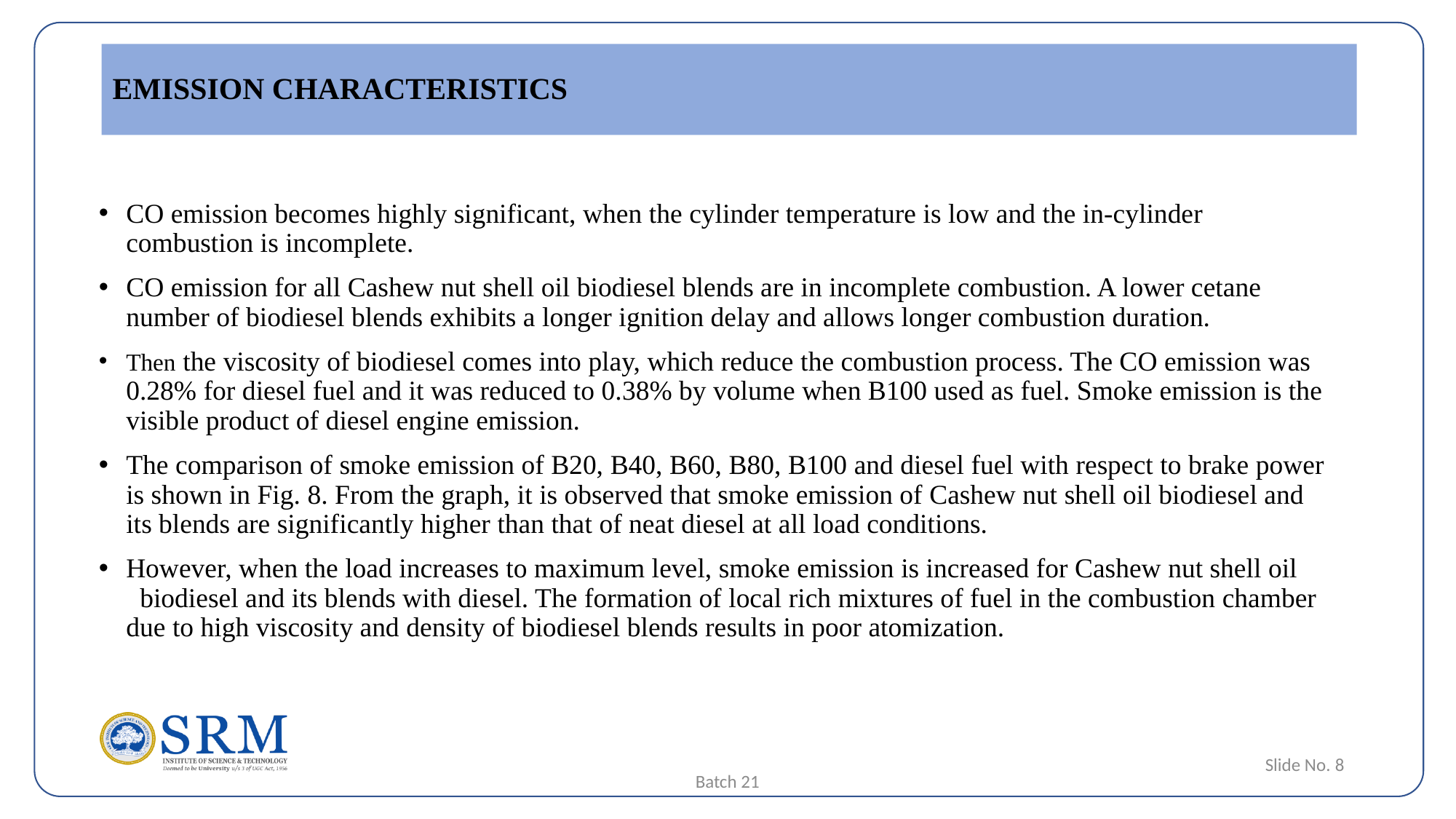

# EMISSION CHARACTERISTICS
CO emission becomes highly significant, when the cylinder temperature is low and the in-cylinder combustion is incomplete.
CO emission for all Cashew nut shell oil biodiesel blends are in incomplete combustion. A lower cetane number of biodiesel blends exhibits a longer ignition delay and allows longer combustion duration.
Then the viscosity of biodiesel comes into play, which reduce the combustion process. The CO emission was 0.28% for diesel fuel and it was reduced to 0.38% by volume when B100 used as fuel. Smoke emission is the visible product of diesel engine emission.
The comparison of smoke emission of B20, B40, B60, B80, B100 and diesel fuel with respect to brake power is shown in Fig. 8. From the graph, it is observed that smoke emission of Cashew nut shell oil biodiesel and its blends are significantly higher than that of neat diesel at all load conditions.
However, when the load increases to maximum level, smoke emission is increased for Cashew nut shell oil       biodiesel and its blends with diesel. The formation of local rich mixtures of fuel in the combustion chamber due to high viscosity and density of biodiesel blends results in poor atomization.
Slide No. 8
Batch 21